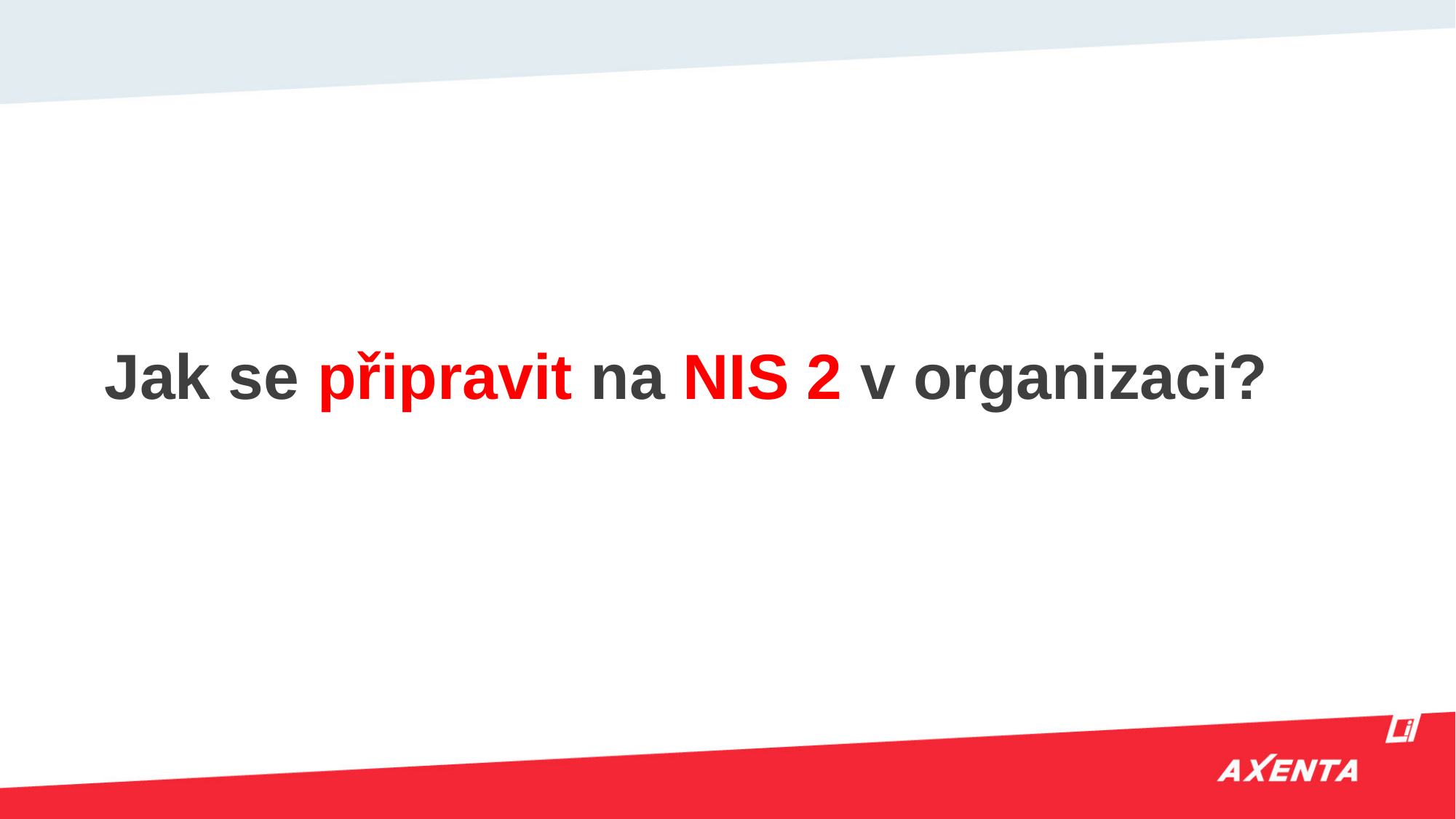

Jak se připravit na NIS 2 v organizaci?